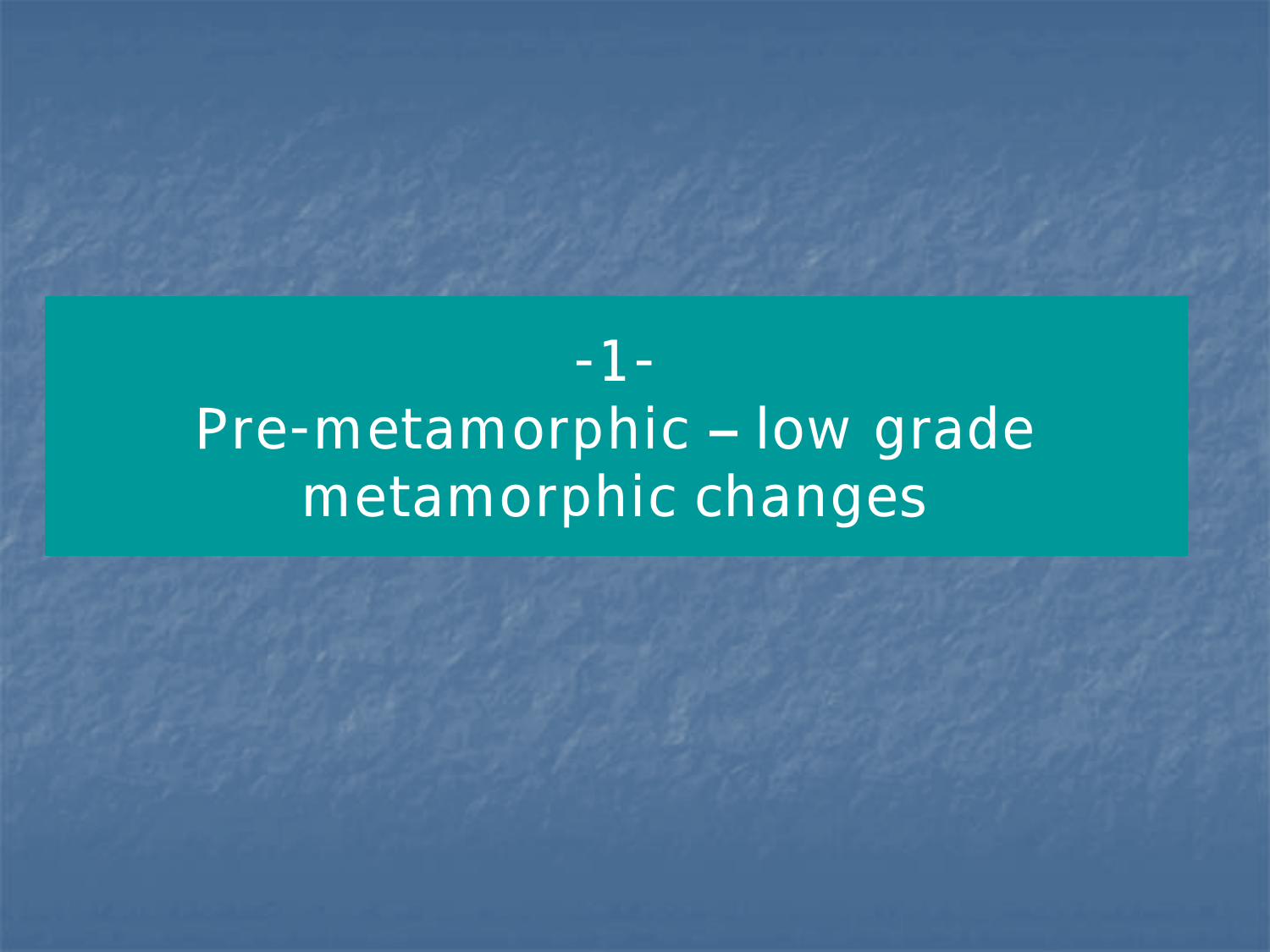

# -1- Pre-metamorphic – low grade metamorphic changes